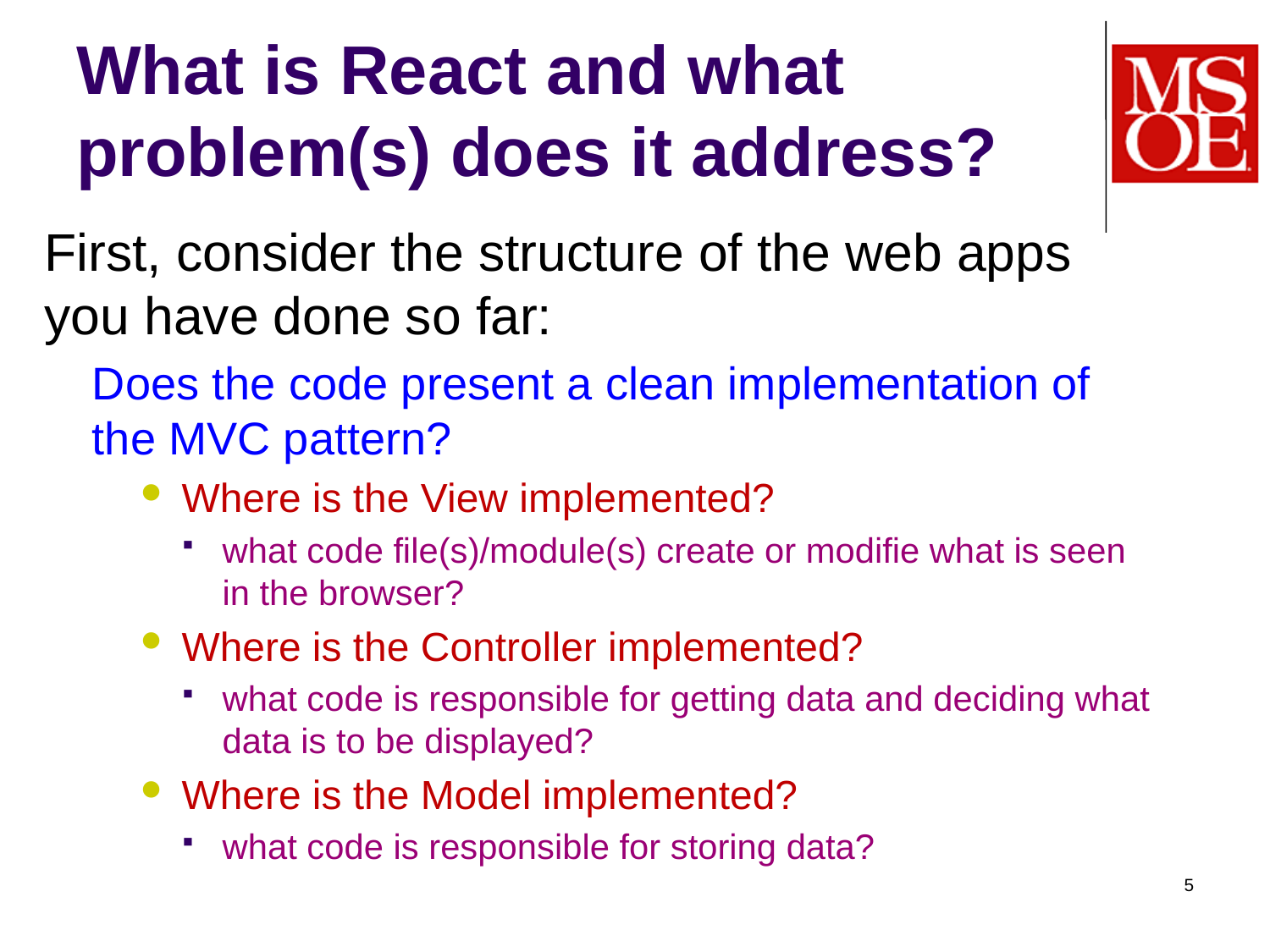

# What is React and what problem(s) does it address?
First, consider the structure of the web apps you have done so far:
Does the code present a clean implementation of the MVC pattern?
Where is the View implemented?
what code file(s)/module(s) create or modifie what is seen in the browser?
Where is the Controller implemented?
what code is responsible for getting data and deciding what data is to be displayed?
Where is the Model implemented?
what code is responsible for storing data?

5